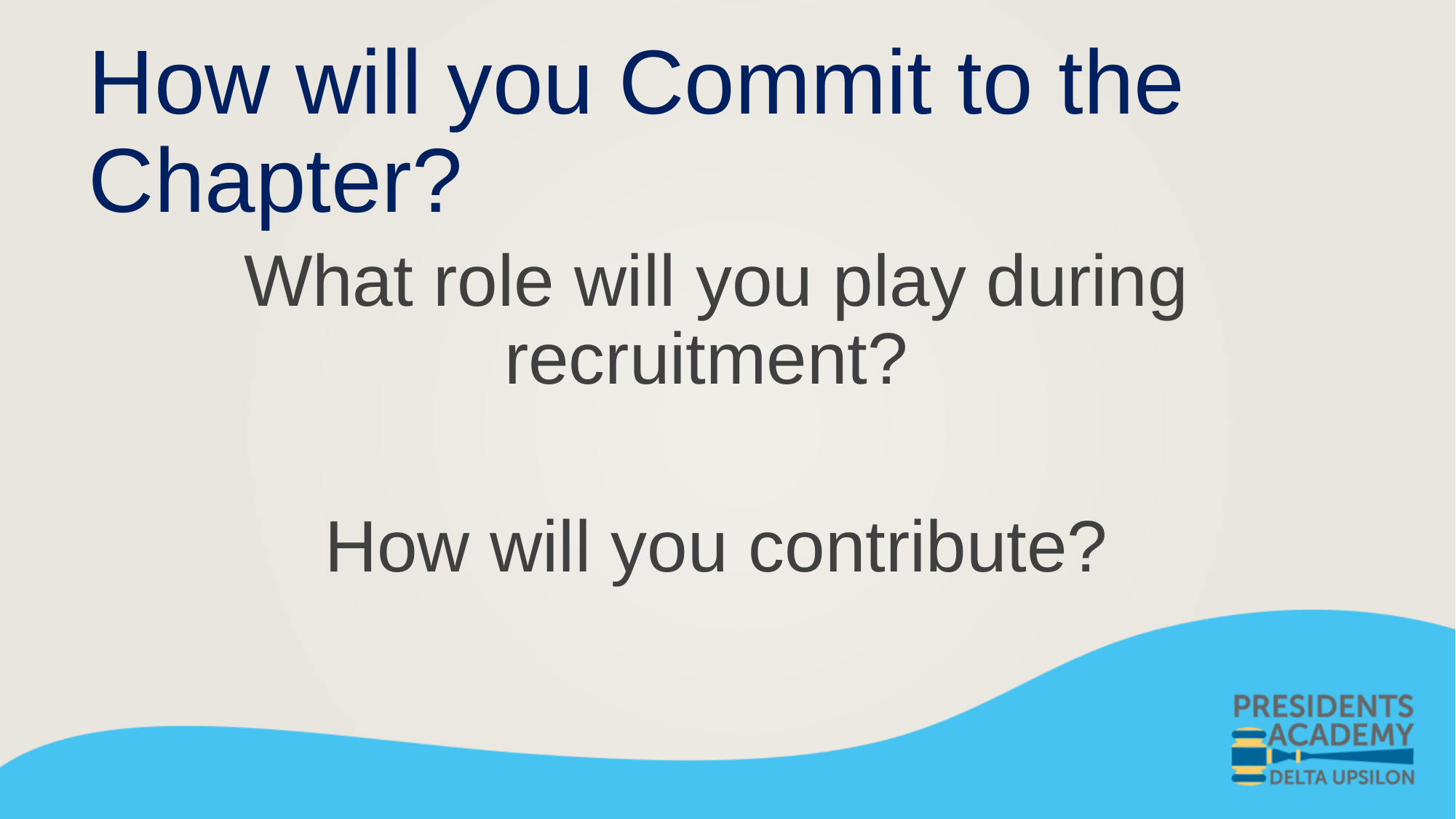

# How will you Commit to the Chapter?
What role will you play during recruitment?

How will you contribute?